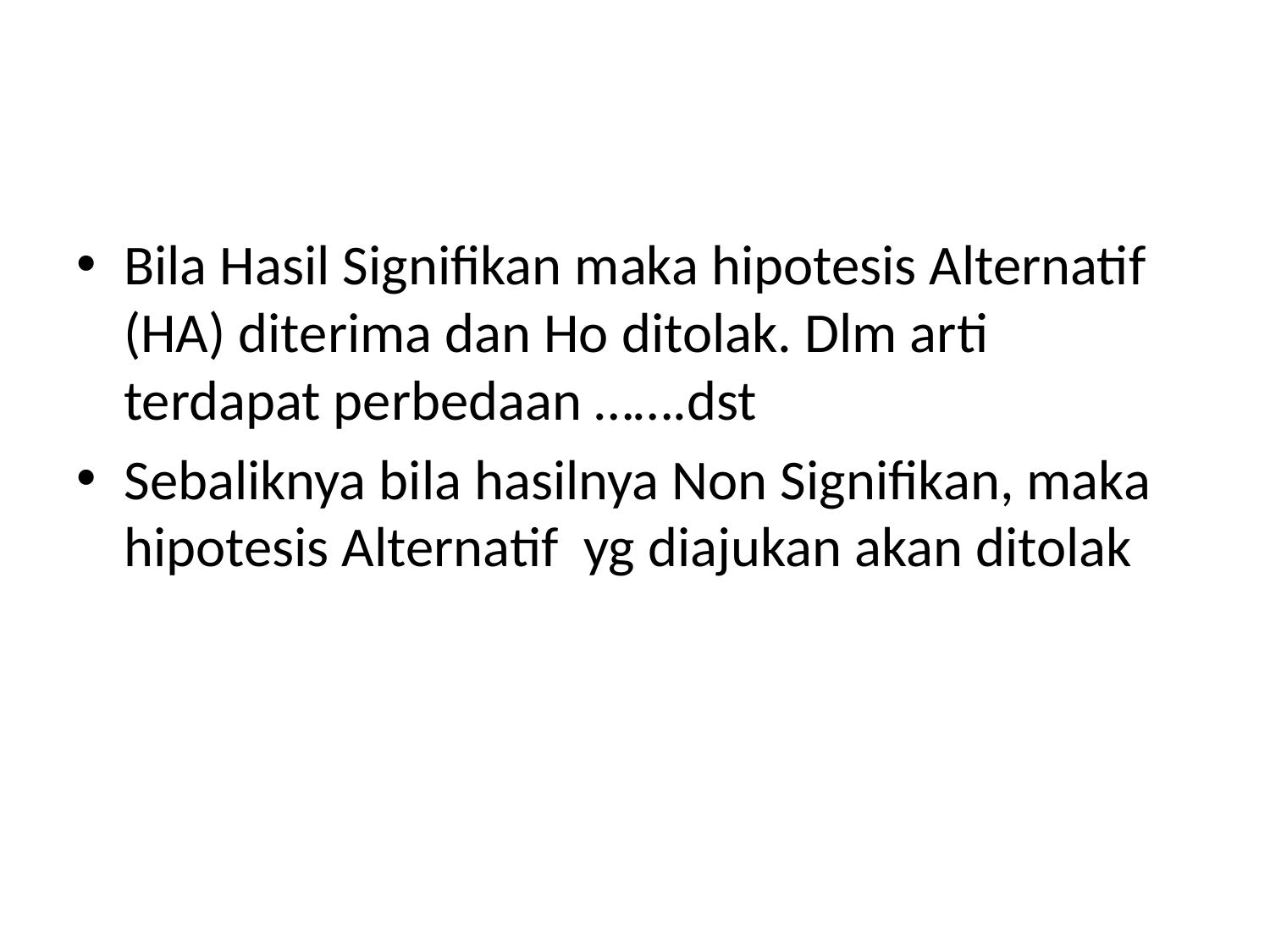

#
Bila Hasil Signifikan maka hipotesis Alternatif (HA) diterima dan Ho ditolak. Dlm arti terdapat perbedaan …….dst
Sebaliknya bila hasilnya Non Signifikan, maka hipotesis Alternatif  yg diajukan akan ditolak